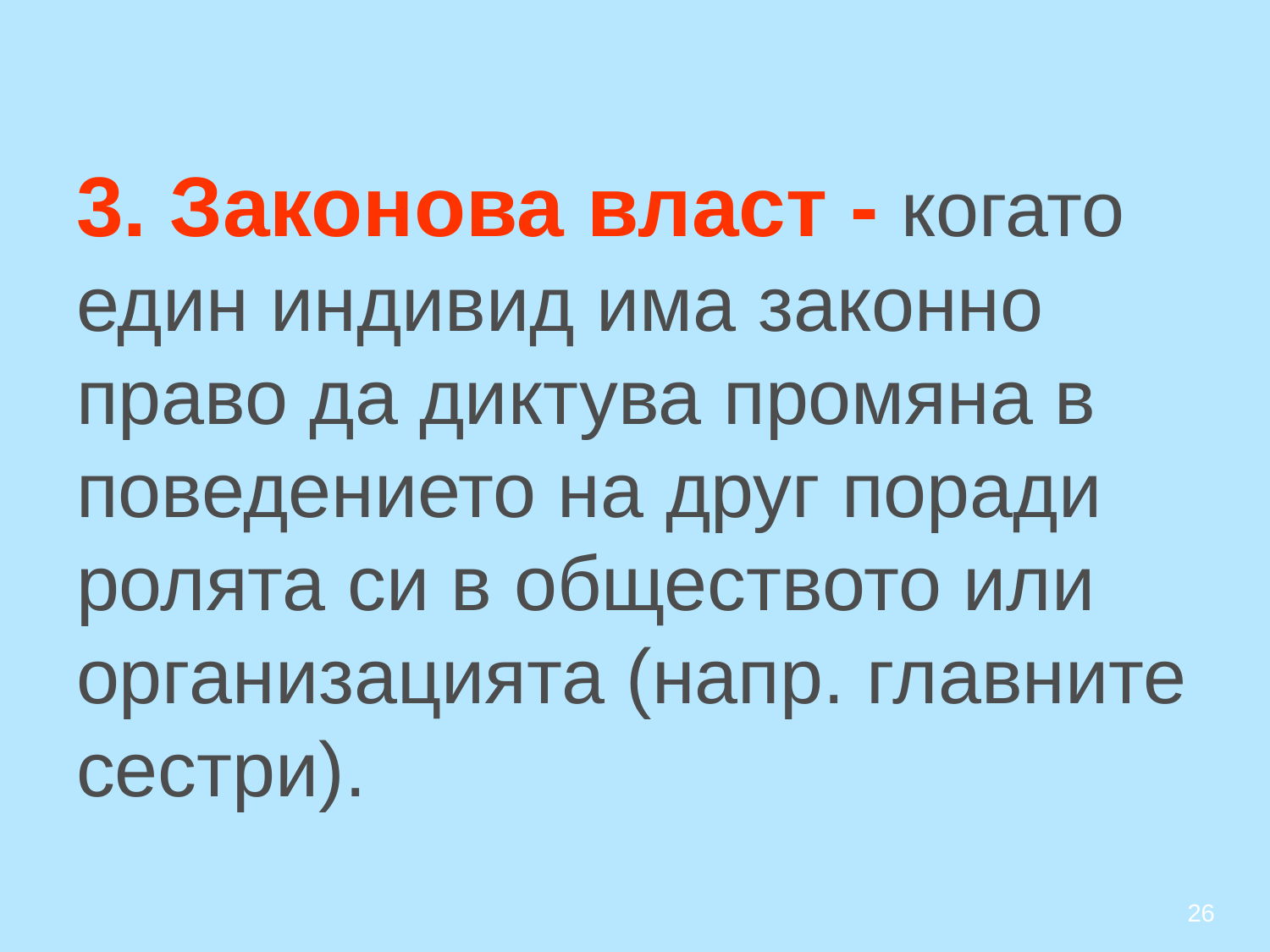

# 3. Законова власт - когато един индивид има законно право да диктува промяна в поведението на друг поради ролята си в обществото или организацията (напр. главните сестри).
26